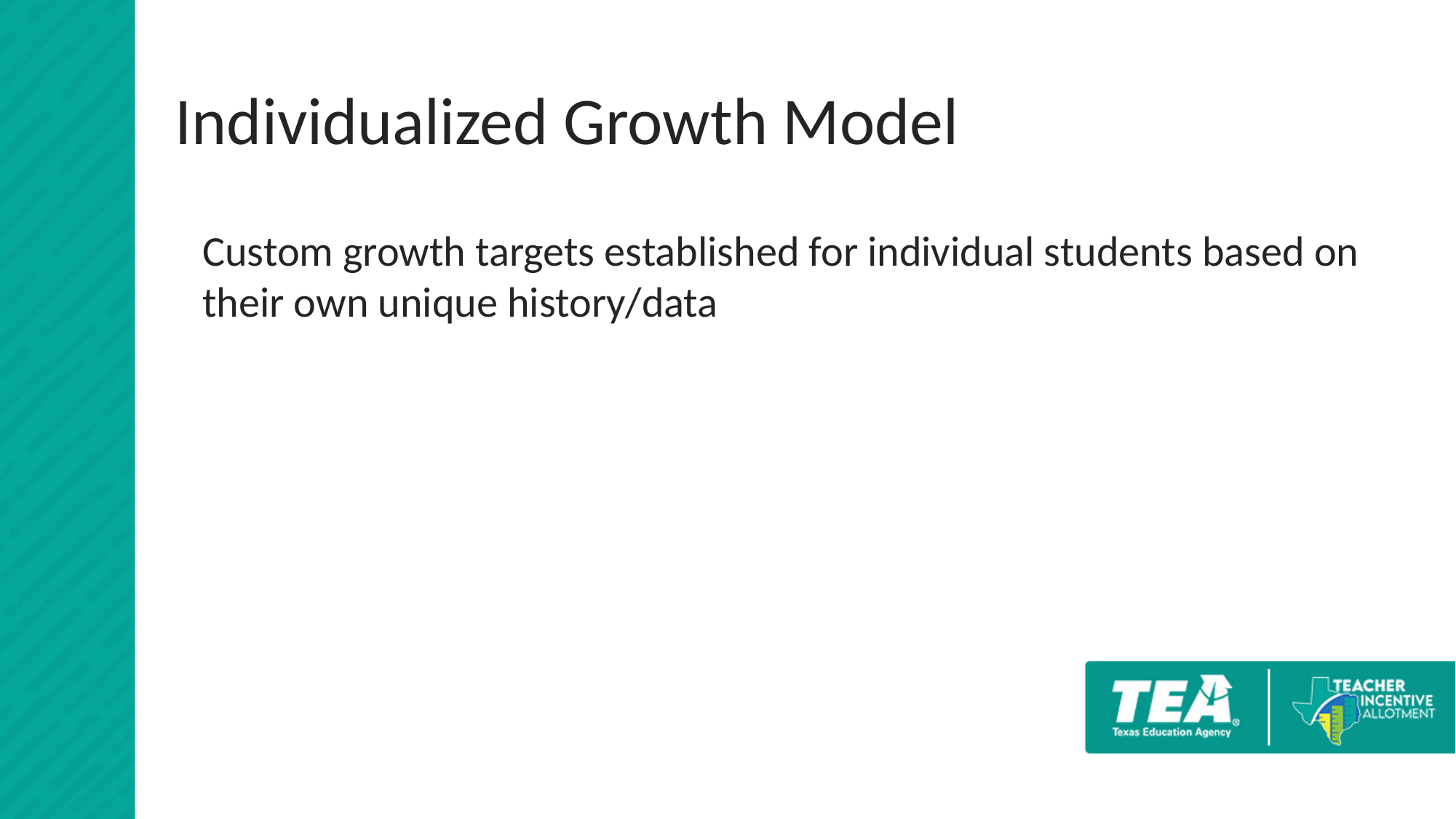

# Individualized Growth Model
Custom growth targets established for individual students based on their own unique history/data